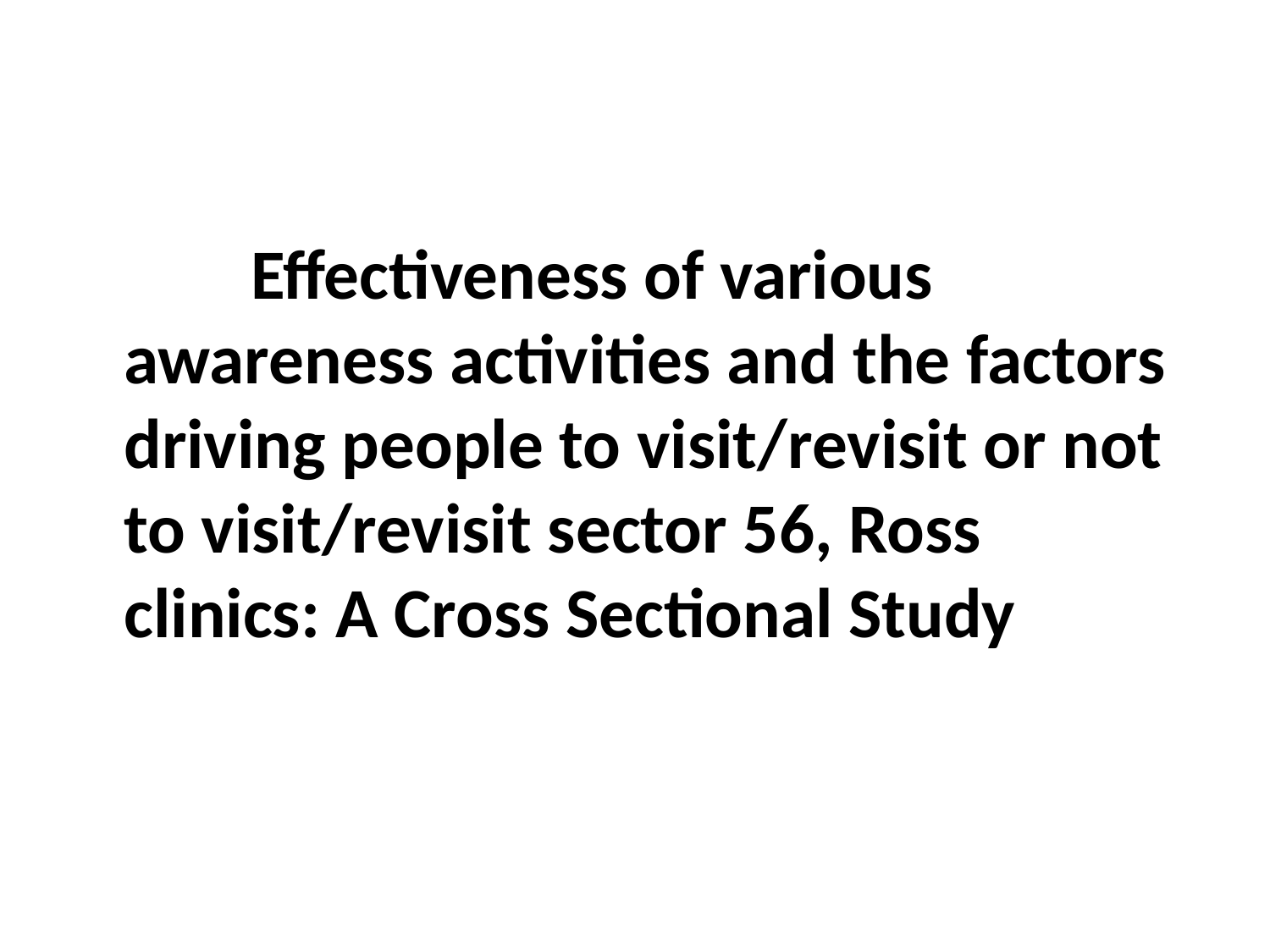

Effectiveness of various awareness activities and the factors driving people to visit/revisit or not to visit/revisit sector 56, Ross clinics: A Cross Sectional Study